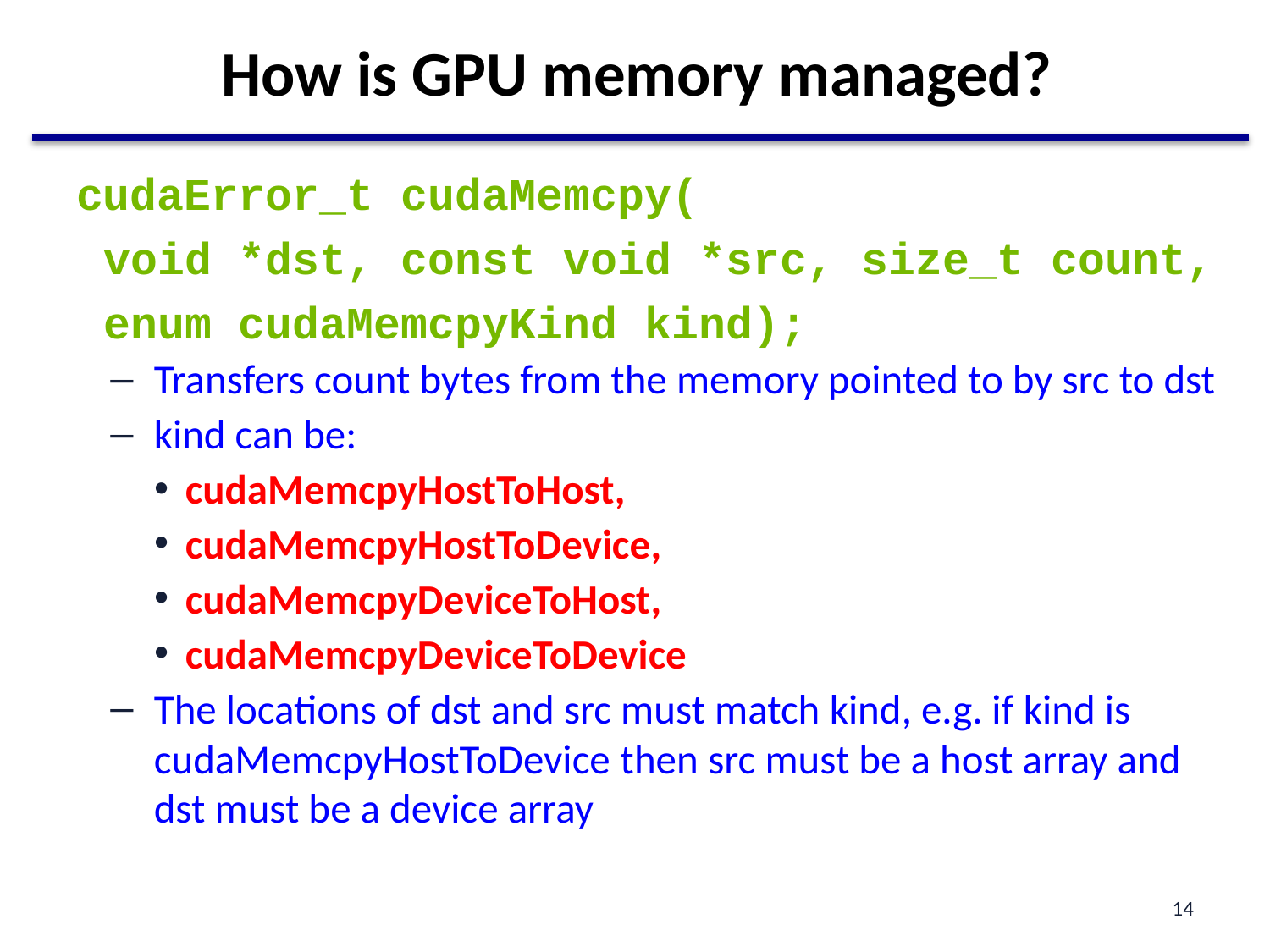

# How is GPU memory managed?
cudaError_t cudaMemcpy(
 void *dst, const void *src, size_t count,
 enum cudaMemcpyKind kind);
Transfers count bytes from the memory pointed to by src to dst
kind can be:
cudaMemcpyHostToHost,
cudaMemcpyHostToDevice,
cudaMemcpyDeviceToHost,
cudaMemcpyDeviceToDevice
The locations of dst and src must match kind, e.g. if kind is cudaMemcpyHostToDevice then src must be a host array and dst must be a device array
14